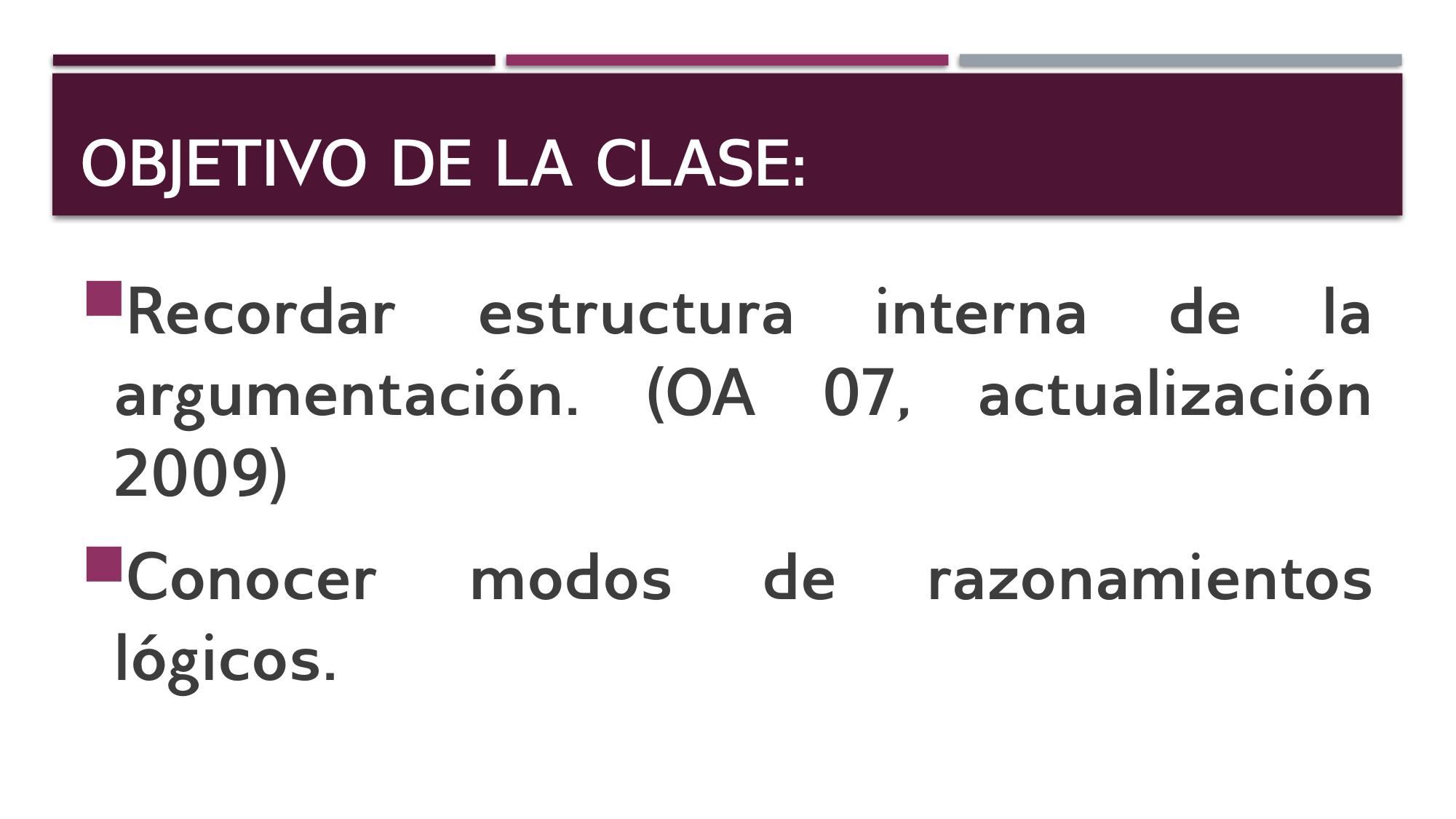

# OBJETIVO DE LA CLASE:
Recordar estructura interna de la argumentación. (OA 07, actualización 2009)
Conocer modos de razonamientos lógicos.